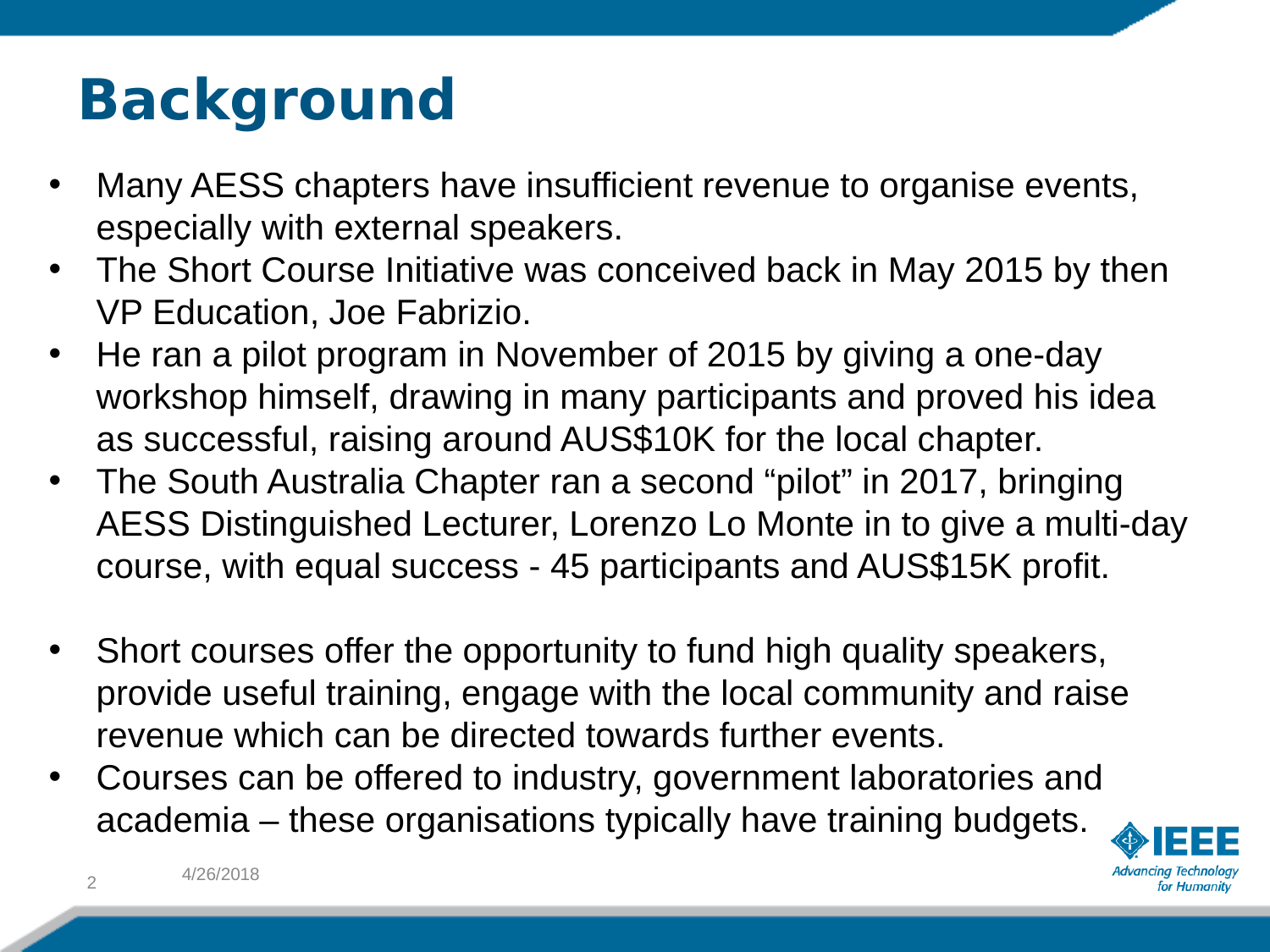

# Background

Many AESS chapters have insufficient revenue to organise events, especially with external speakers.
The Short Course Initiative was conceived back in May 2015 by then VP Education, Joe Fabrizio.
He ran a pilot program in November of 2015 by giving a one-day workshop himself, drawing in many participants and proved his idea as successful, raising around AUS$10K for the local chapter.
The South Australia Chapter ran a second “pilot” in 2017, bringing AESS Distinguished Lecturer, Lorenzo Lo Monte in to give a multi-day course, with equal success - 45 participants and AUS$15K profit.

Short courses offer the opportunity to fund high quality speakers,  provide useful training, engage with the local community and raise revenue which can be directed towards further events.
Courses can be offered to industry, government laboratories and academia – these organisations typically have training budgets.
2
4/26/2018